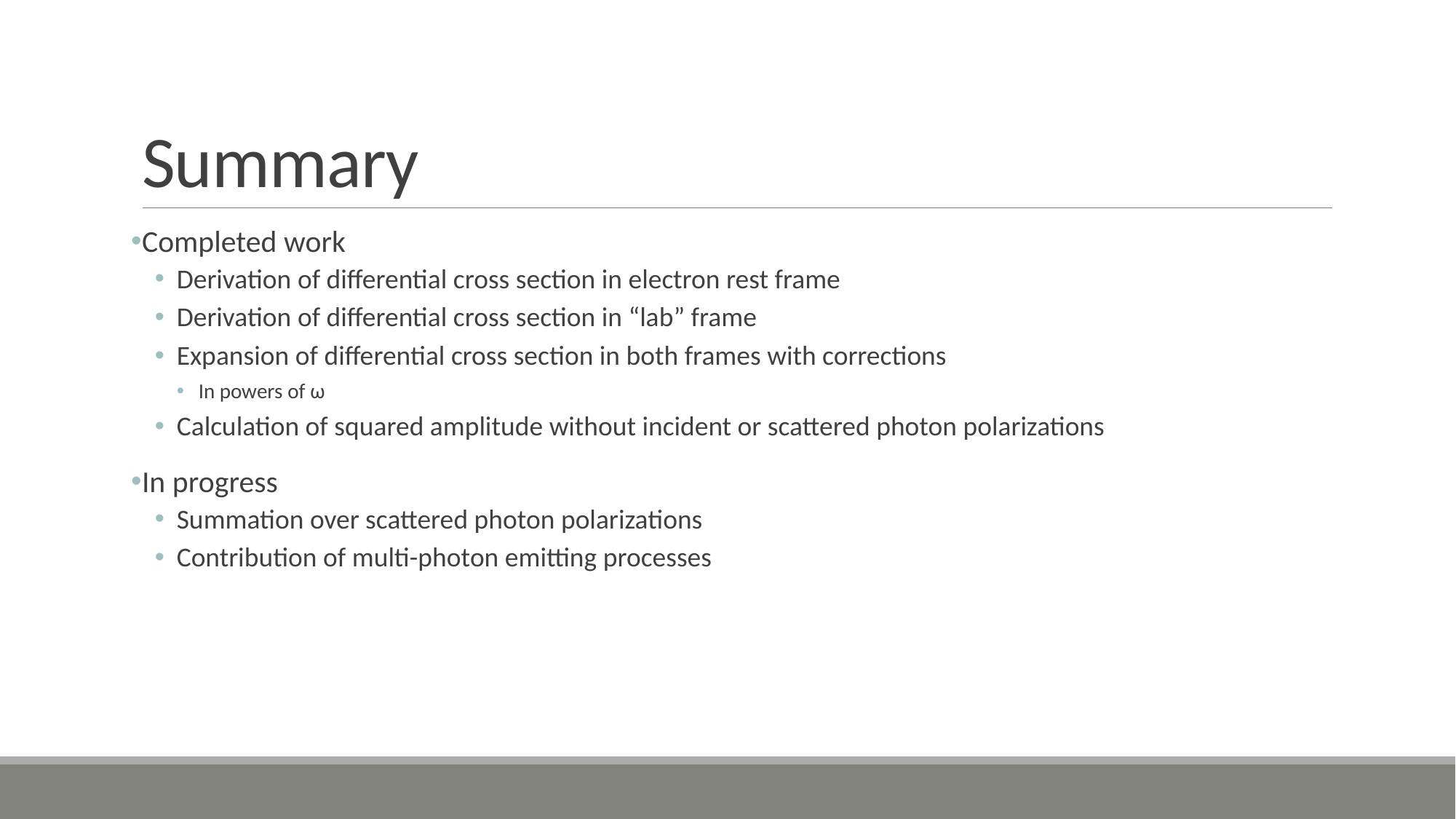

# Summary
Completed work
Derivation of differential cross section in electron rest frame
Derivation of differential cross section in “lab” frame
Expansion of differential cross section in both frames with corrections
In powers of ω
Calculation of squared amplitude without incident or scattered photon polarizations
In progress
Summation over scattered photon polarizations
Contribution of multi-photon emitting processes